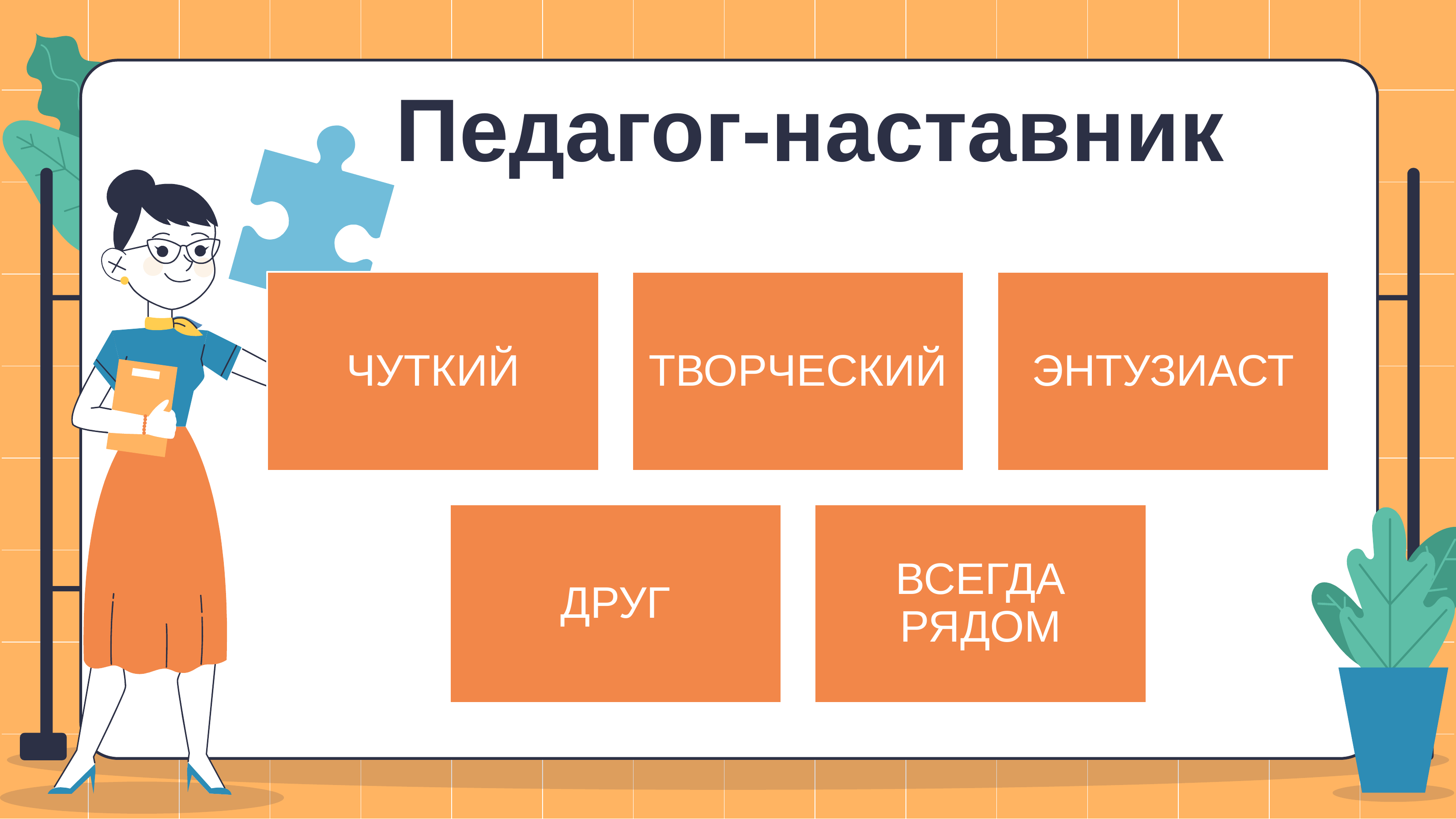

# Педагог-наставник

ЧУТКИЙ
ТВОРЧЕСКИЙ
ЭНТУЗИАСТ
ДРУГ
ВСЕГДА РЯДОМ